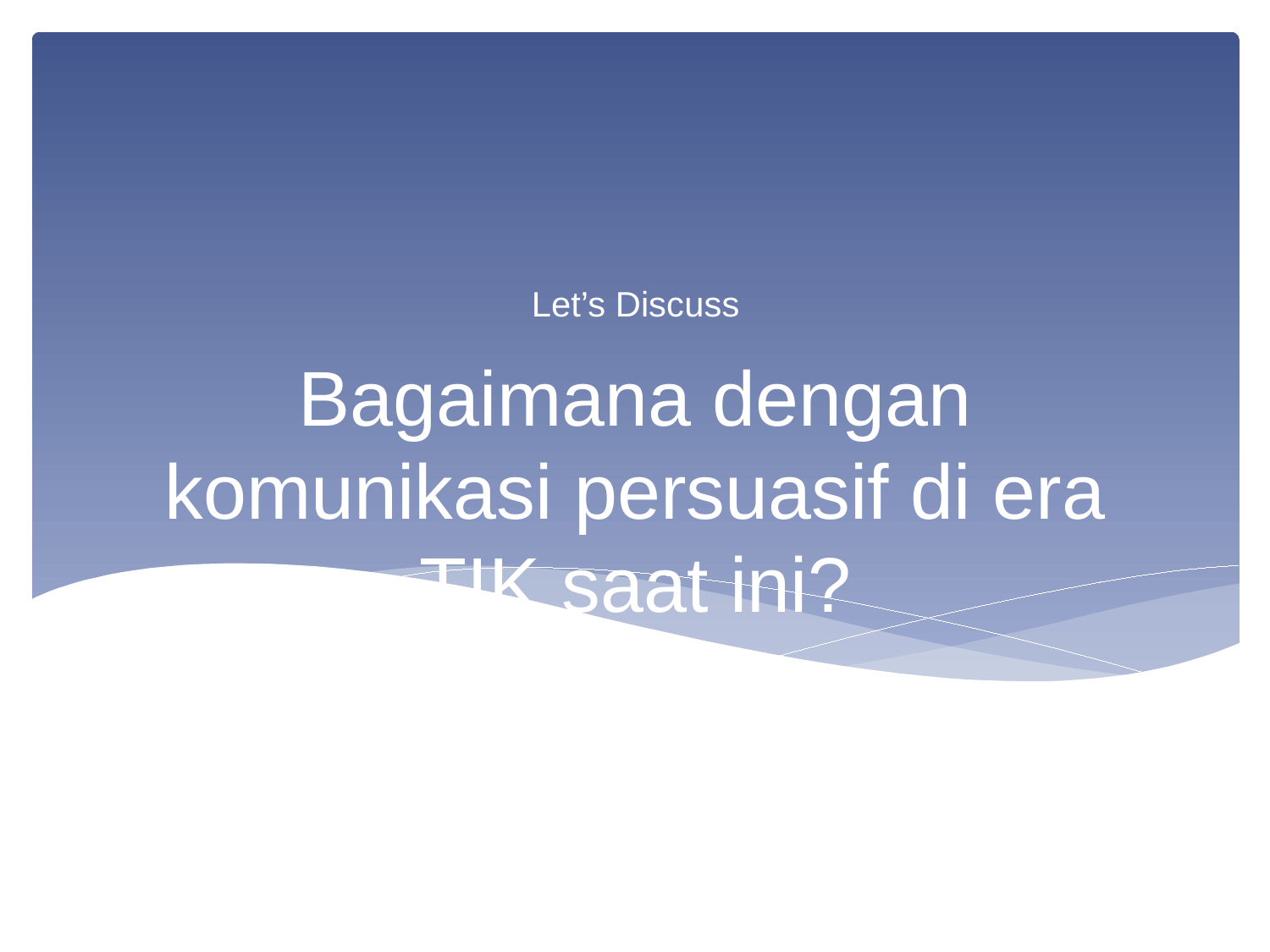

Let’s Discuss
# Bagaimana dengan komunikasi persuasif di era TIK saat ini?